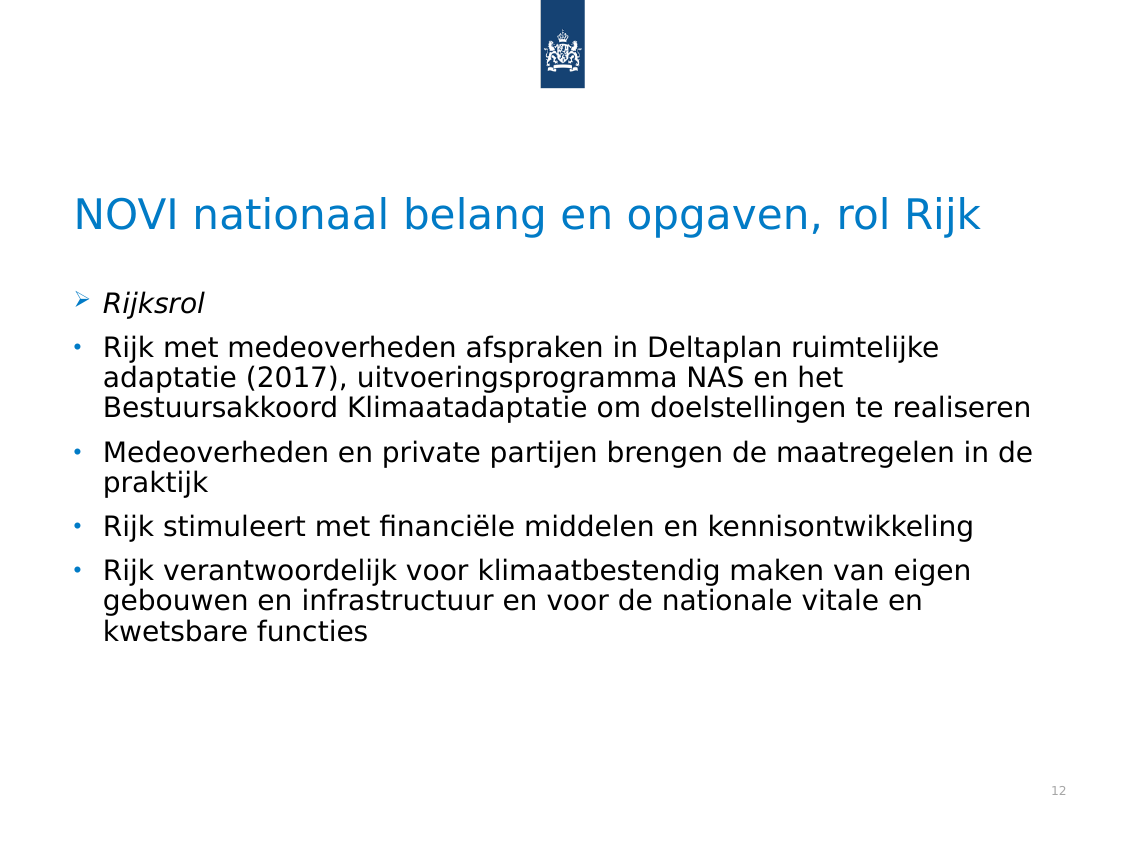

# NOVI nationaal belang en opgaven, rol Rijk
Rijksrol
Rijk met medeoverheden afspraken in Deltaplan ruimtelijke adaptatie (2017), uitvoeringsprogramma NAS en het Bestuursakkoord Klimaatadaptatie om doelstellingen te realiseren
Medeoverheden en private partijen brengen de maatregelen in de praktijk
Rijk stimuleert met financiële middelen en kennisontwikkeling
Rijk verantwoordelijk voor klimaatbestendig maken van eigen gebouwen en infrastructuur en voor de nationale vitale en kwetsbare functies

12